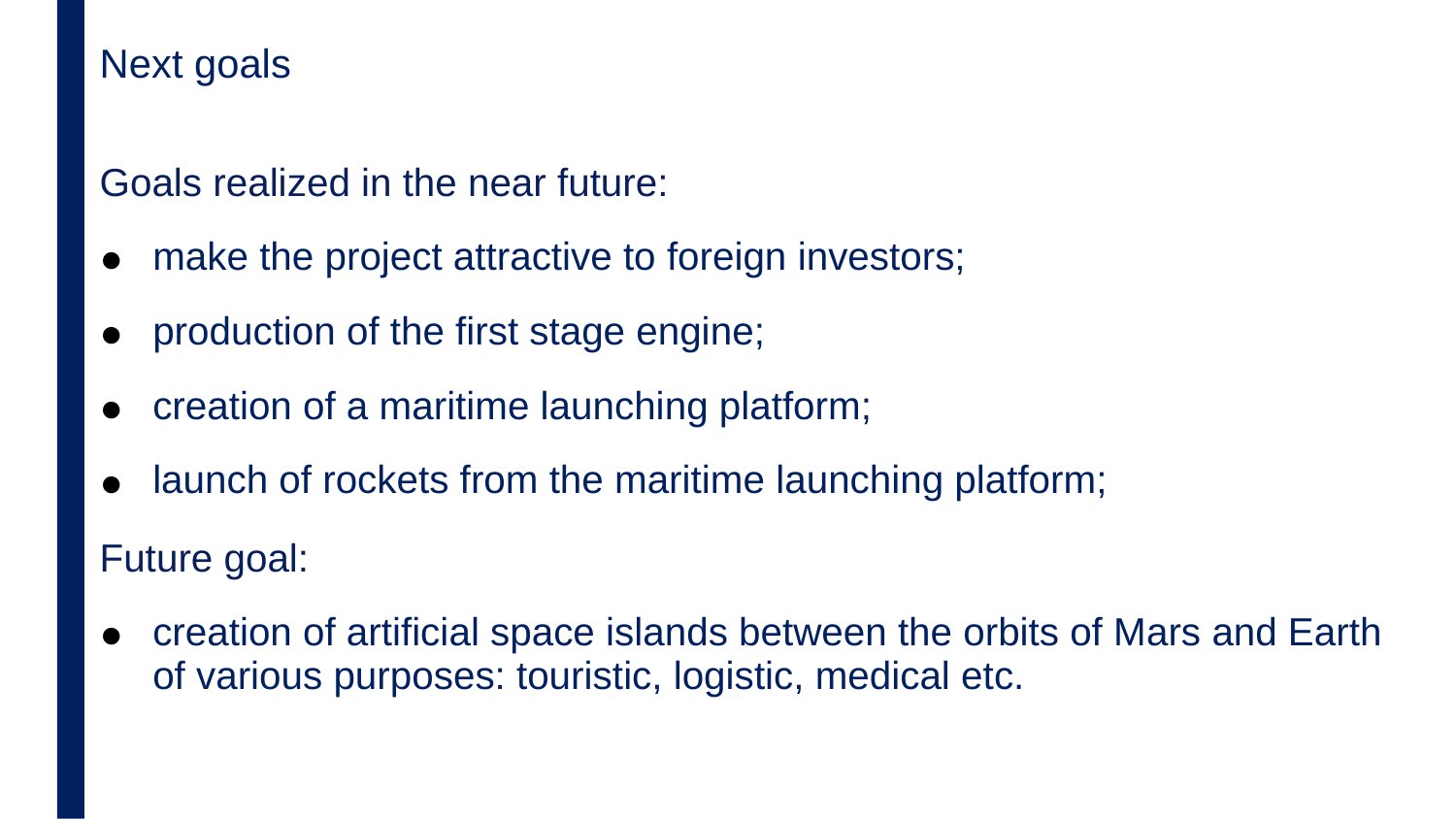

# Next goals
Goals realized in the near future:
make the project attractive to foreign investors;
production of the first stage engine;
creation of a maritime launching platform;
launch of rockets from the maritime launching platform;

Future goal:
creation of artificial space islands between the orbits of Mars and Earth of various purposes: touristic, logistic, medical etc.